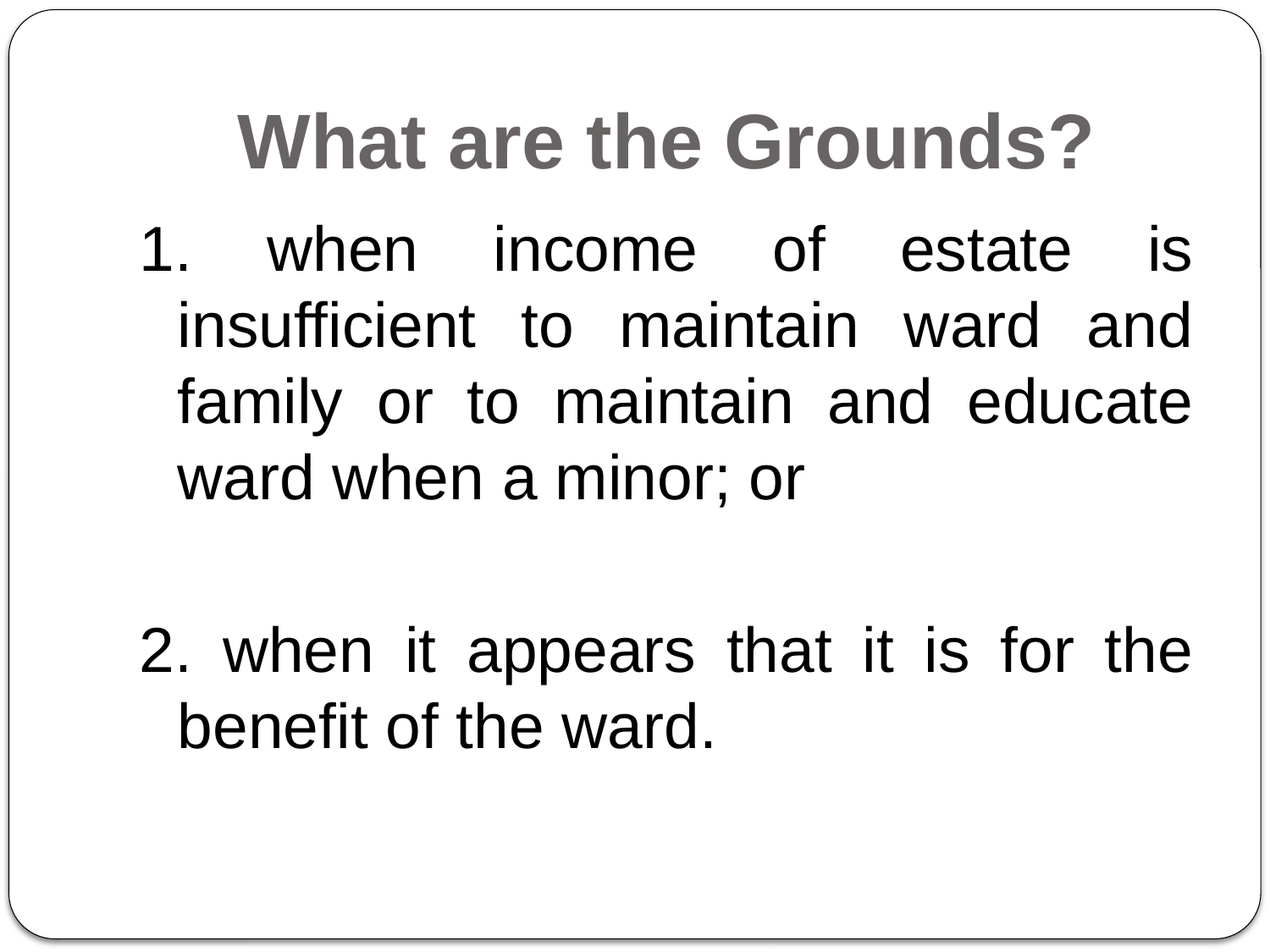

# What are the Grounds?
1. when income of estate is insufficient to maintain ward and family or to maintain and educate ward when a minor; or

2. when it appears that it is for the benefit of the ward.